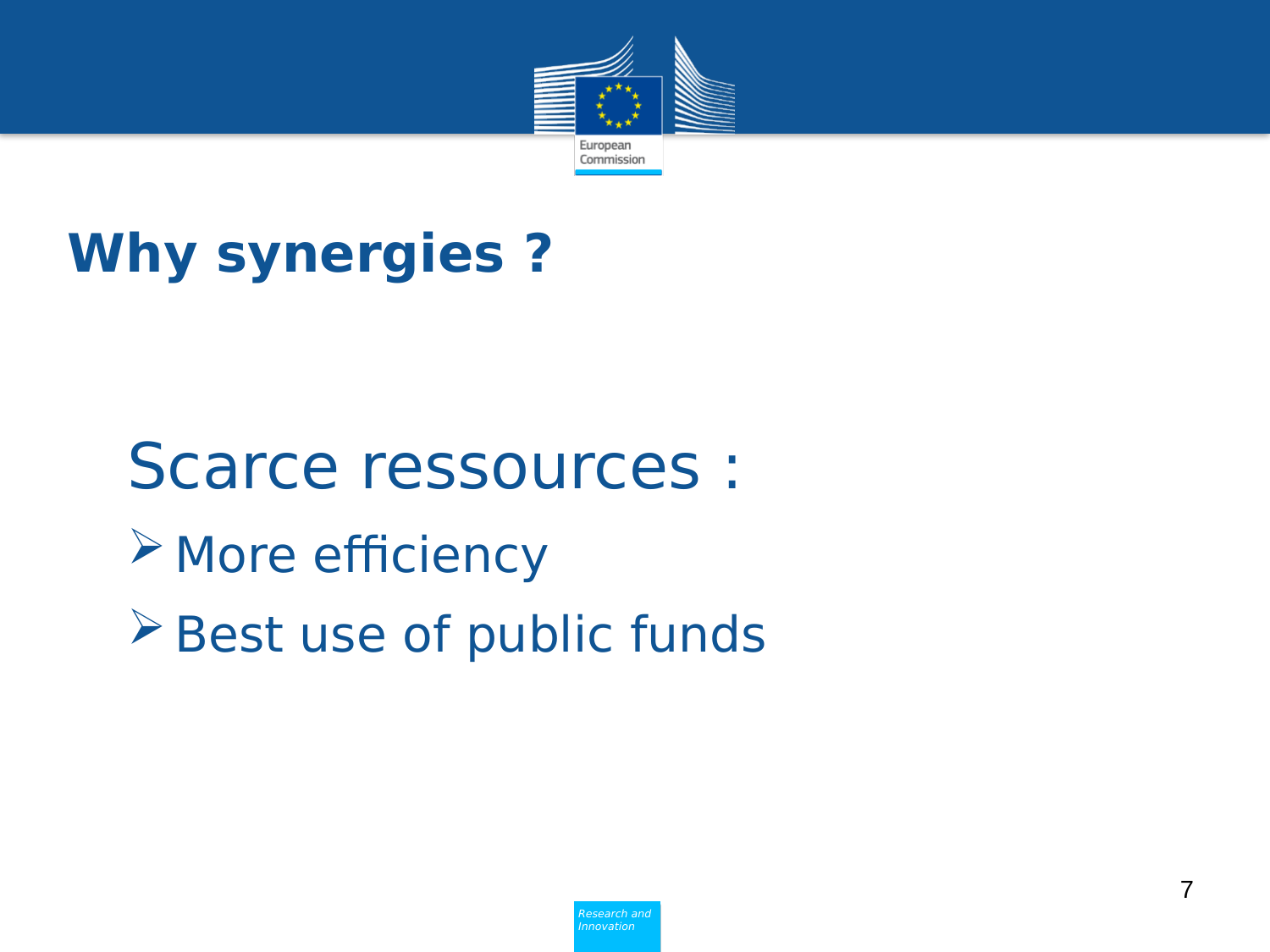

# Why synergies ?

Scarce ressources :
More efficiency
Best use of public funds

7